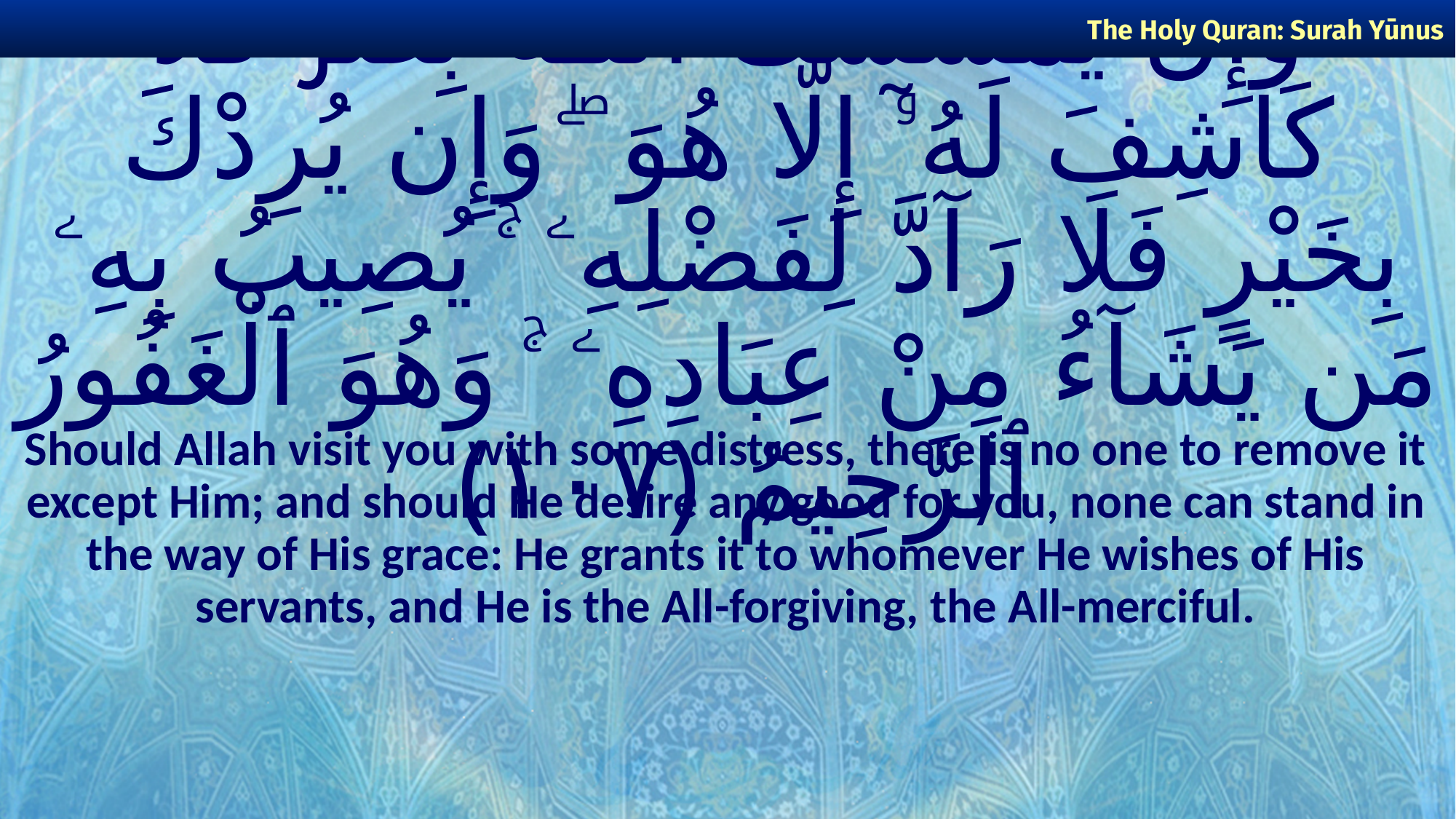

The Holy Quran: Surah Yūnus
# وَإِن يَمْسَسْكَ ٱللَّـهُ بِضُرٍّۢ فَلَا كَاشِفَ لَهُۥٓ إِلَّا هُوَ ۖ وَإِن يُرِدْكَ بِخَيْرٍ فَلَا رَآدَّ لِفَضْلِهِۦ ۚ يُصِيبُ بِهِۦ مَن يَشَآءُ مِنْ عِبَادِهِۦ ۚ وَهُوَ ٱلْغَفُورُ ٱلرَّحِيمُ ﴿١٠٧﴾
Should Allah visit you with some distress, there is no one to remove it except Him; and should He desire any good for you, none can stand in the way of His grace: He grants it to whomever He wishes of His servants, and He is the All-forgiving, the All-merciful.